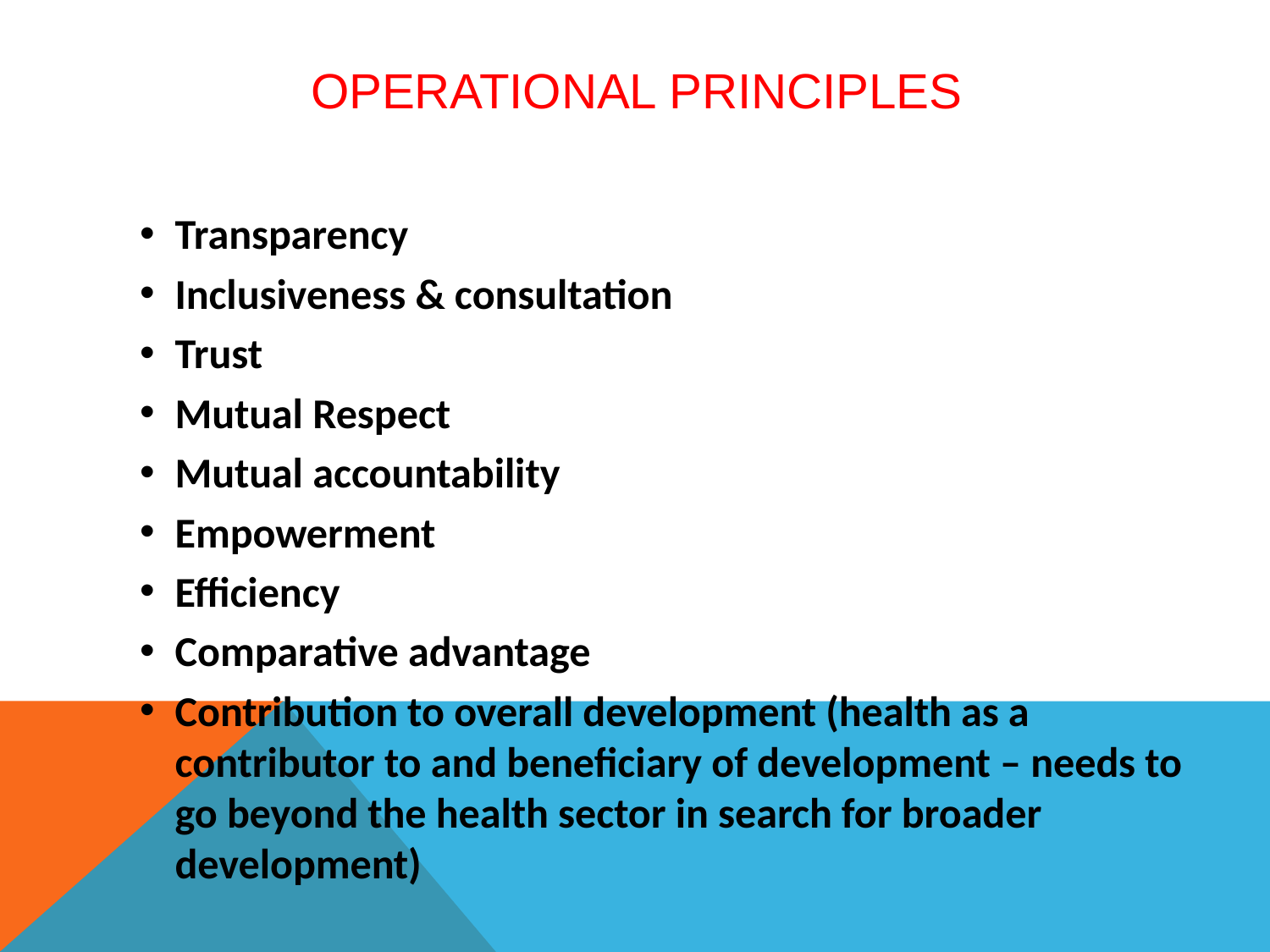

# Operational Principles
Transparency
Inclusiveness & consultation
Trust
Mutual Respect
Mutual accountability
Empowerment
Efficiency
Comparative advantage
Contribution to overall development (health as a contributor to and beneficiary of development – needs to go beyond the health sector in search for broader development)